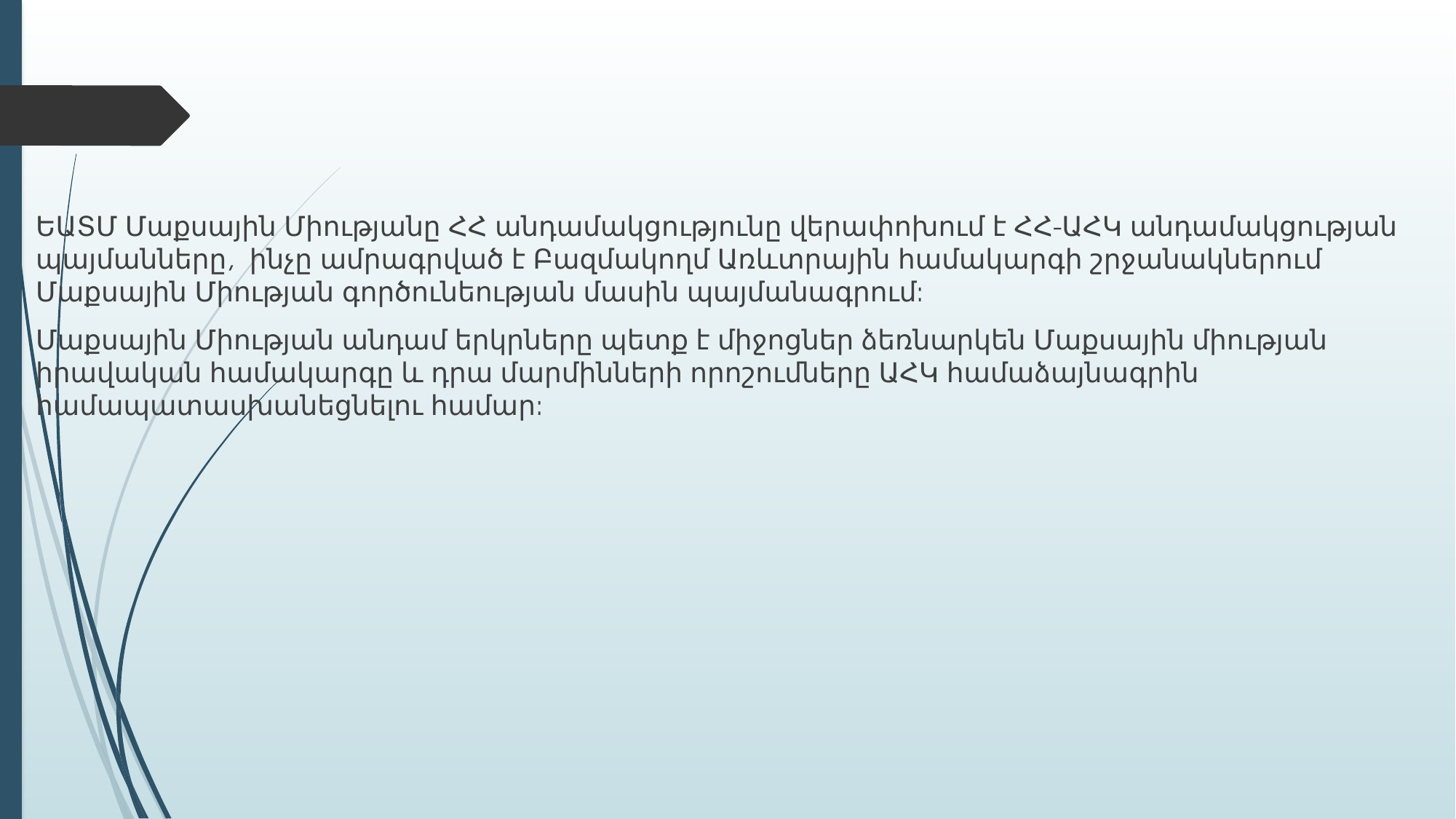

ԵԱՏՄ Մաքսային Միությանը ՀՀ անդամակցությունը վերափոխում է ՀՀ-ԱՀԿ անդամակցության պայմանները,  ինչը ամրագրված է Բազմակողմ Առևտրային համակարգի շրջանակներում Մաքսային Միության գործունեության մասին պայմանագրում:
Մաքսային Միության անդամ երկրները պետք է միջոցներ ձեռնարկեն Մաքսային միության իրավական համակարգը և դրա մարմինների որոշումները ԱՀԿ համաձայնագրին համապատասխանեցնելու համար: